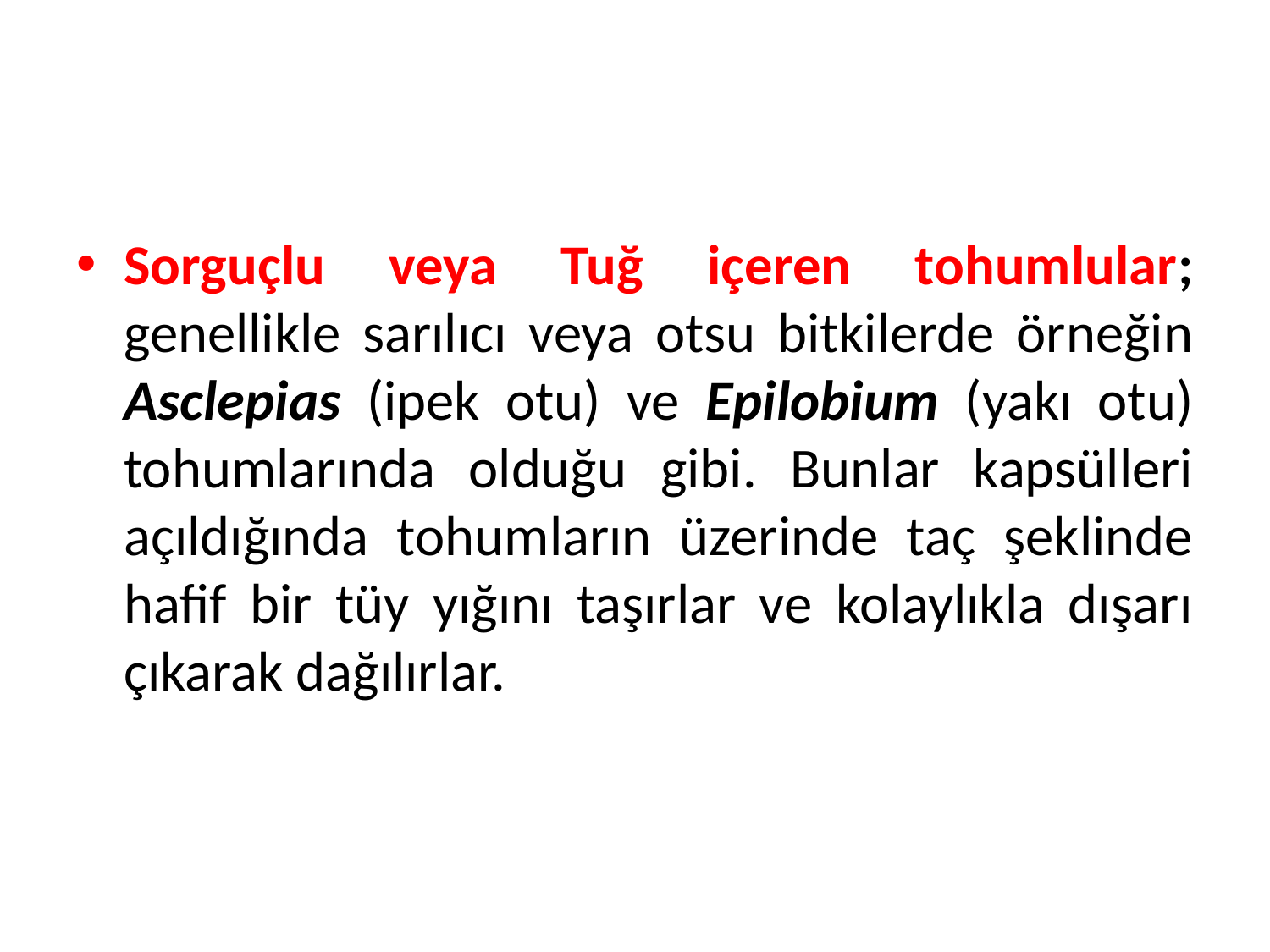

Sorguçlu veya Tuğ içeren tohumlular; genellikle sarılıcı veya otsu bitkilerde örneğin Asclepias (ipek otu) ve Epilobium (yakı otu) tohumlarında olduğu gibi. Bunlar kapsülleri açıldığında tohumların üzerinde taç şeklinde hafif bir tüy yığını taşırlar ve kolaylıkla dışarı çıkarak dağılırlar.